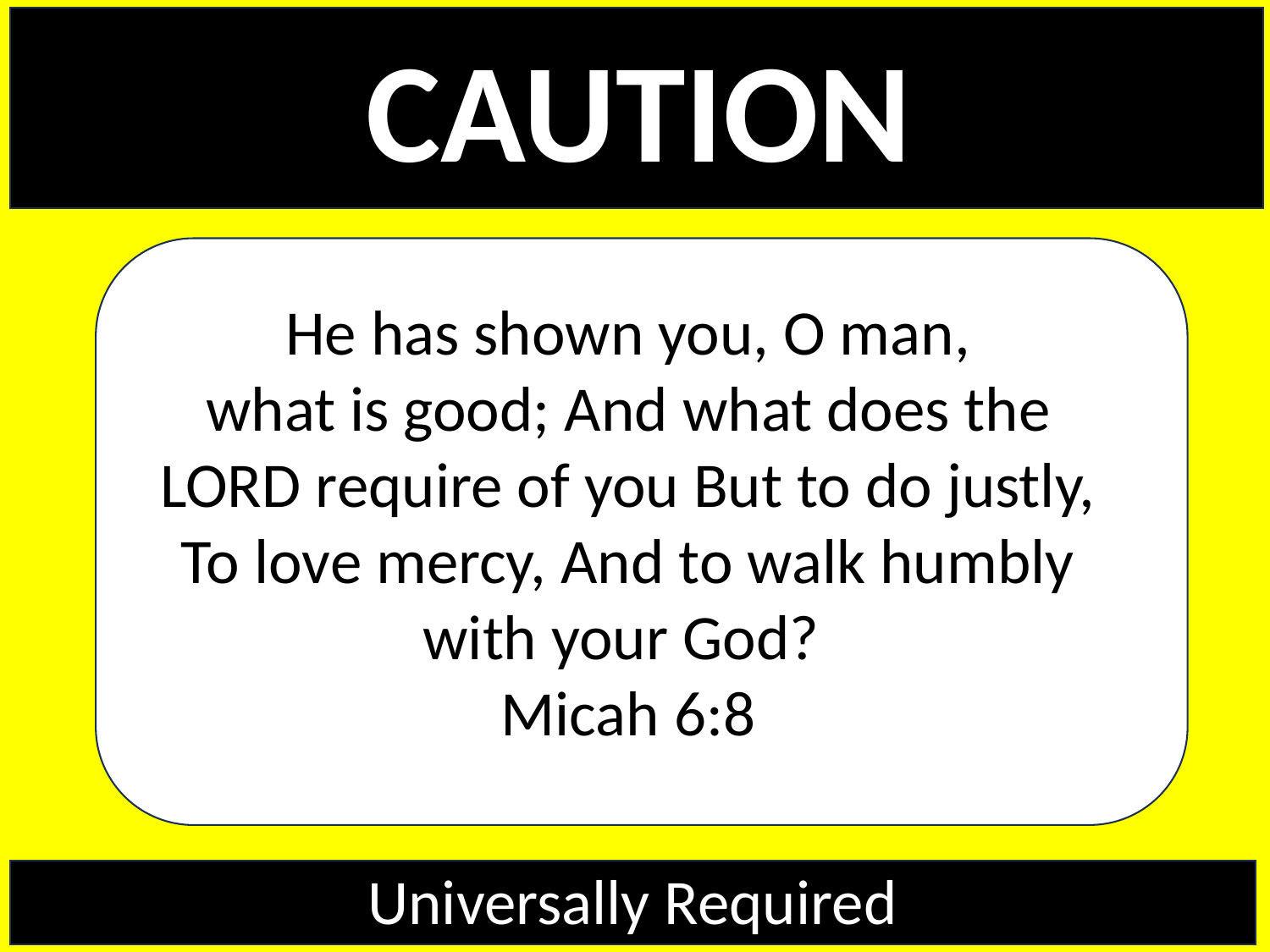

CAUTION
He has shown you, O man, what is good; And what does the LORD require of you But to do justly, To love mercy, And to walk humbly with your God?
He has shown you, O man,
what is good; And what does the LORD require of you But to do justly, To love mercy, And to walk humbly with your God?
Micah 6:8
Universally Required